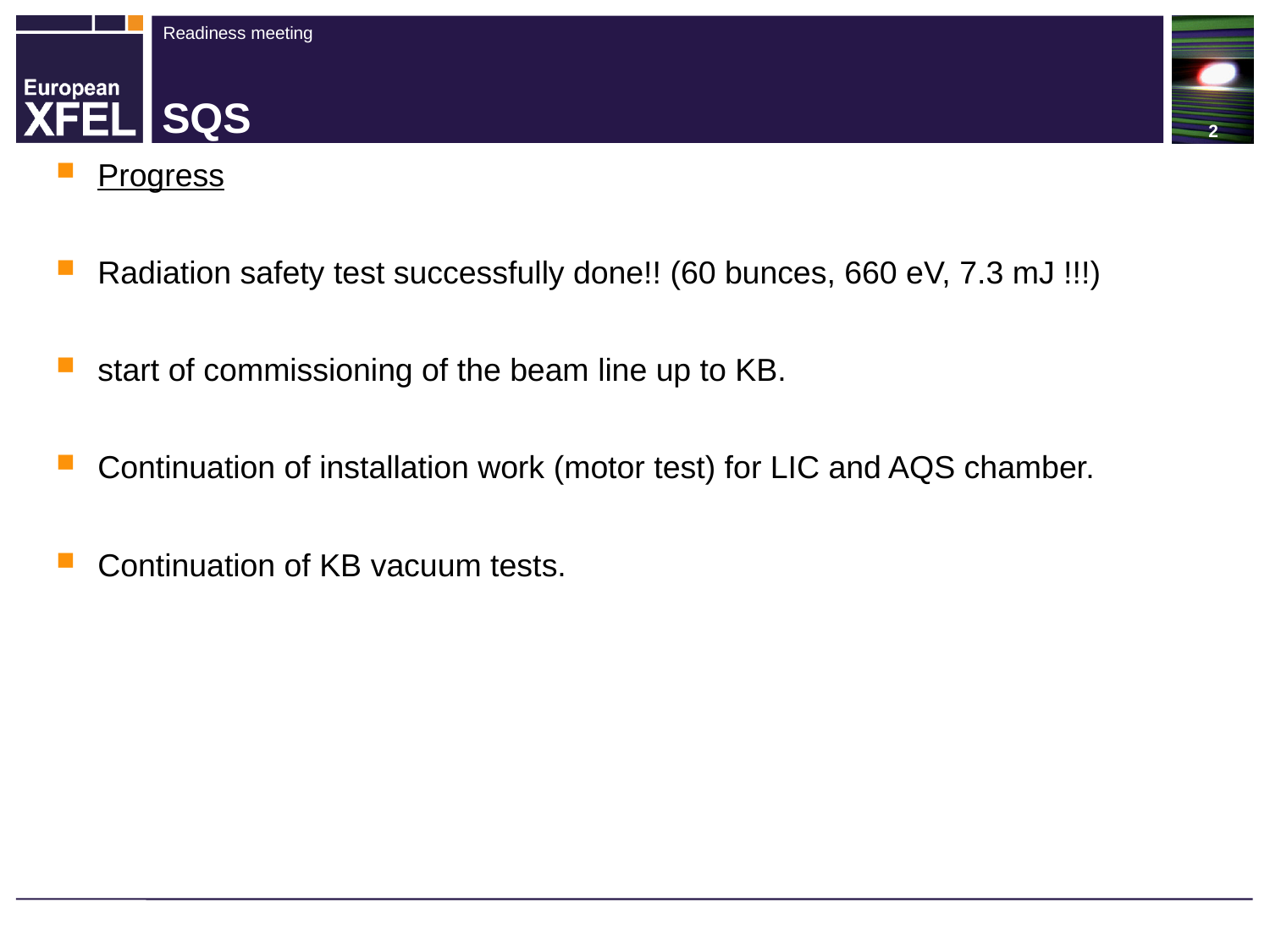

# SQS
Progress

Radiation safety test successfully done!! (60 bunces, 660 eV, 7.3 mJ !!!)

start of commissioning of the beam line up to KB.

Continuation of installation work (motor test) for LIC and AQS chamber.

Continuation of KB vacuum tests.